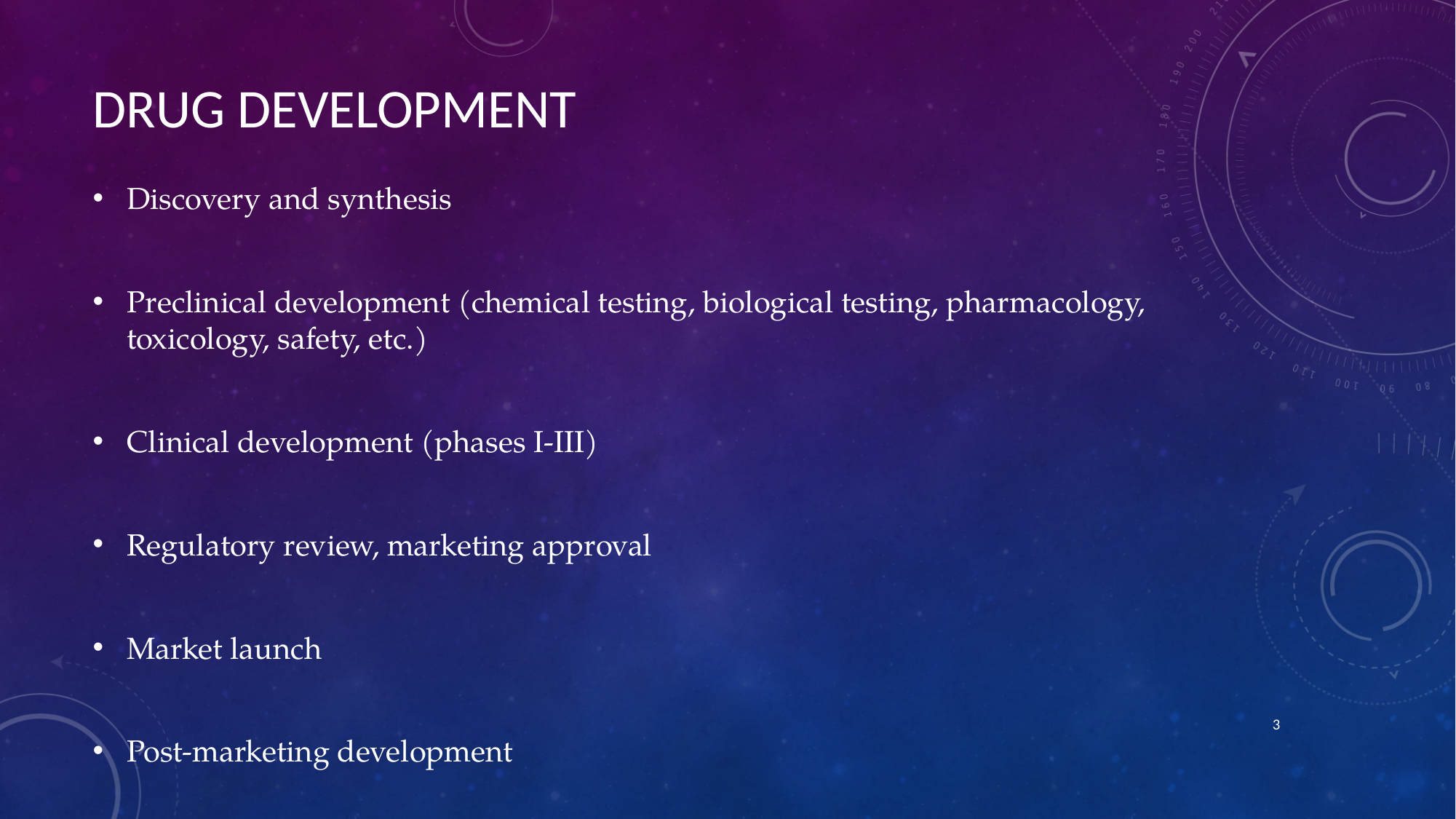

# Drug Development
Discovery and synthesis

Preclinical development (chemical testing, biological testing, pharmacology, toxicology, safety, etc.)

Clinical development (phases I-III)

Regulatory review, marketing approval

Market launch

Post-marketing development
3